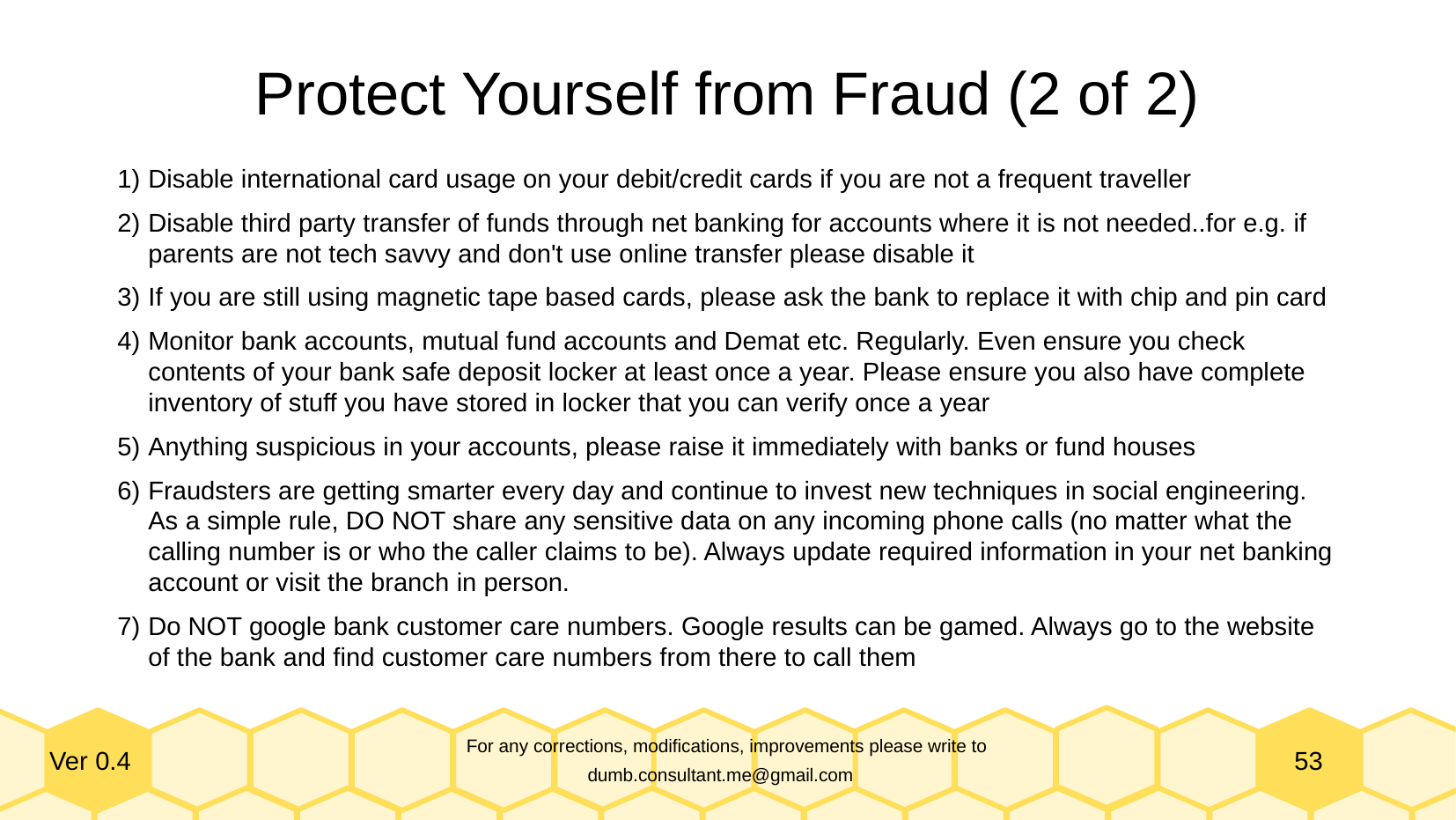

Protect Yourself from Fraud (2 of 2)
Disable international card usage on your debit/credit cards if you are not a frequent traveller
Disable third party transfer of funds through net banking for accounts where it is not needed..for e.g. if parents are not tech savvy and don't use online transfer please disable it
If you are still using magnetic tape based cards, please ask the bank to replace it with chip and pin card
Monitor bank accounts, mutual fund accounts and Demat etc. Regularly. Even ensure you check contents of your bank safe deposit locker at least once a year. Please ensure you also have complete inventory of stuff you have stored in locker that you can verify once a year
Anything suspicious in your accounts, please raise it immediately with banks or fund houses
Fraudsters are getting smarter every day and continue to invest new techniques in social engineering. As a simple rule, DO NOT share any sensitive data on any incoming phone calls (no matter what the calling number is or who the caller claims to be). Always update required information in your net banking account or visit the branch in person.
Do NOT google bank customer care numbers. Google results can be gamed. Always go to the website of the bank and find customer care numbers from there to call them